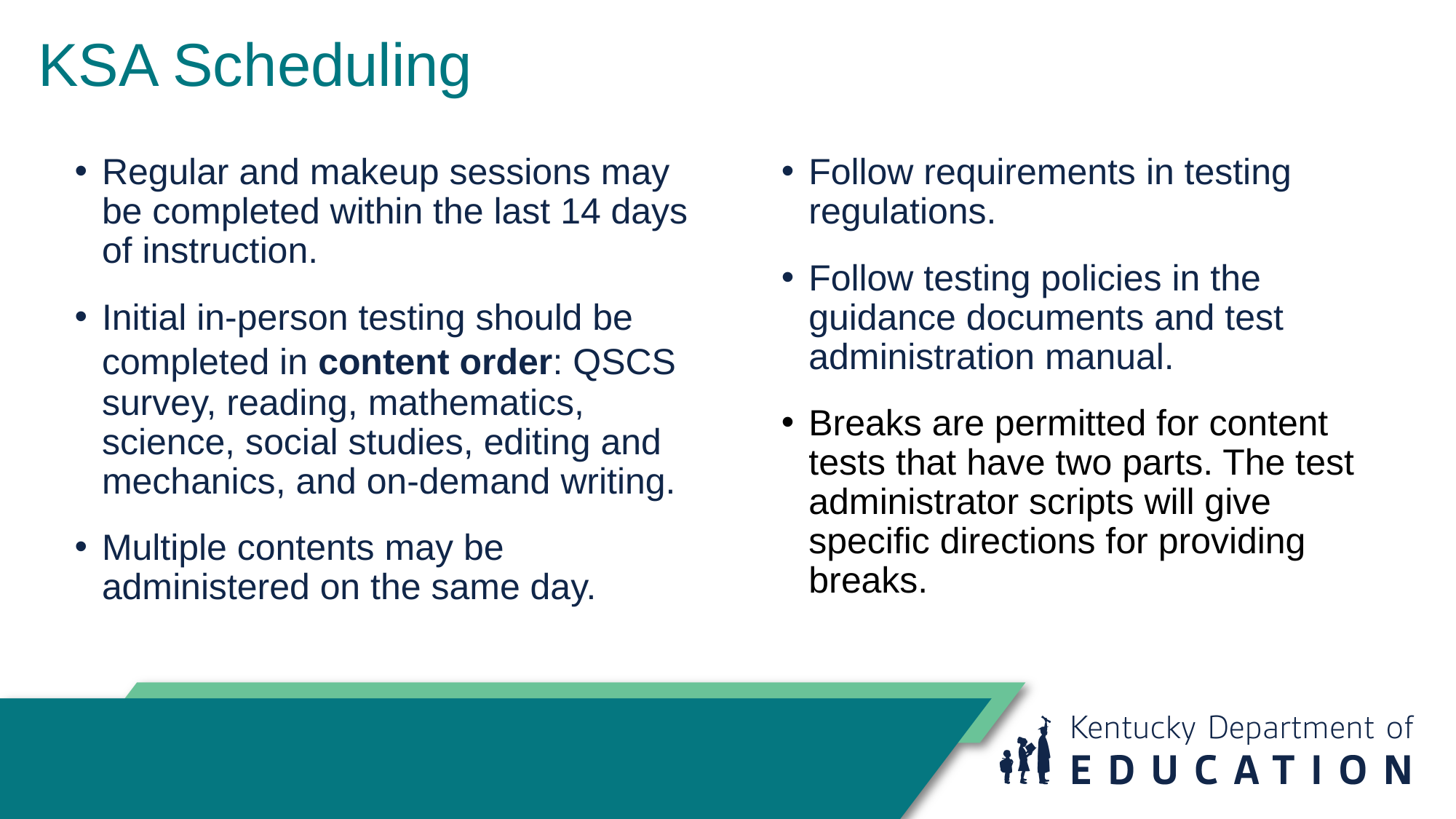

# KSA Scheduling
Regular and makeup sessions may be completed within the last 14 days of instruction.
Initial in-person testing should be completed in content order: QSCS survey, reading, mathematics, science, social studies, editing and mechanics, and on-demand writing.
Multiple contents may be administered on the same day.

Follow requirements in testing regulations.
Follow testing policies in the guidance documents and test administration manual.
Breaks are permitted for content tests that have two parts. The test administrator scripts will give specific directions for providing breaks.